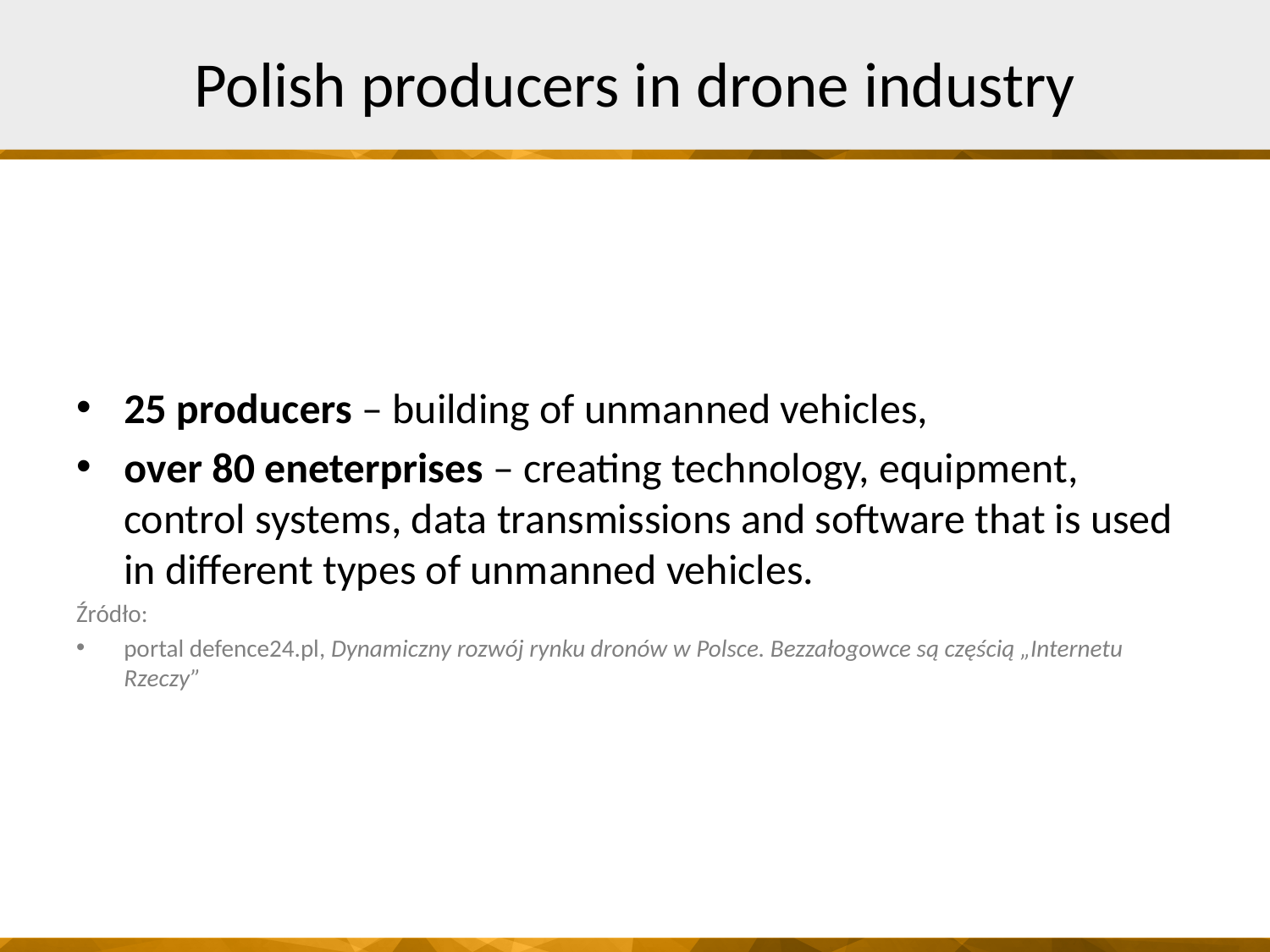

# Polish producers in drone industry
25 producers – building of unmanned vehicles,
over 80 eneterprises – creating technology, equipment, control systems, data transmissions and software that is used in different types of unmanned vehicles.
Źródło:
portal defence24.pl, Dynamiczny rozwój rynku dronów w Polsce. Bezzałogowce są częścią „Internetu Rzeczy”